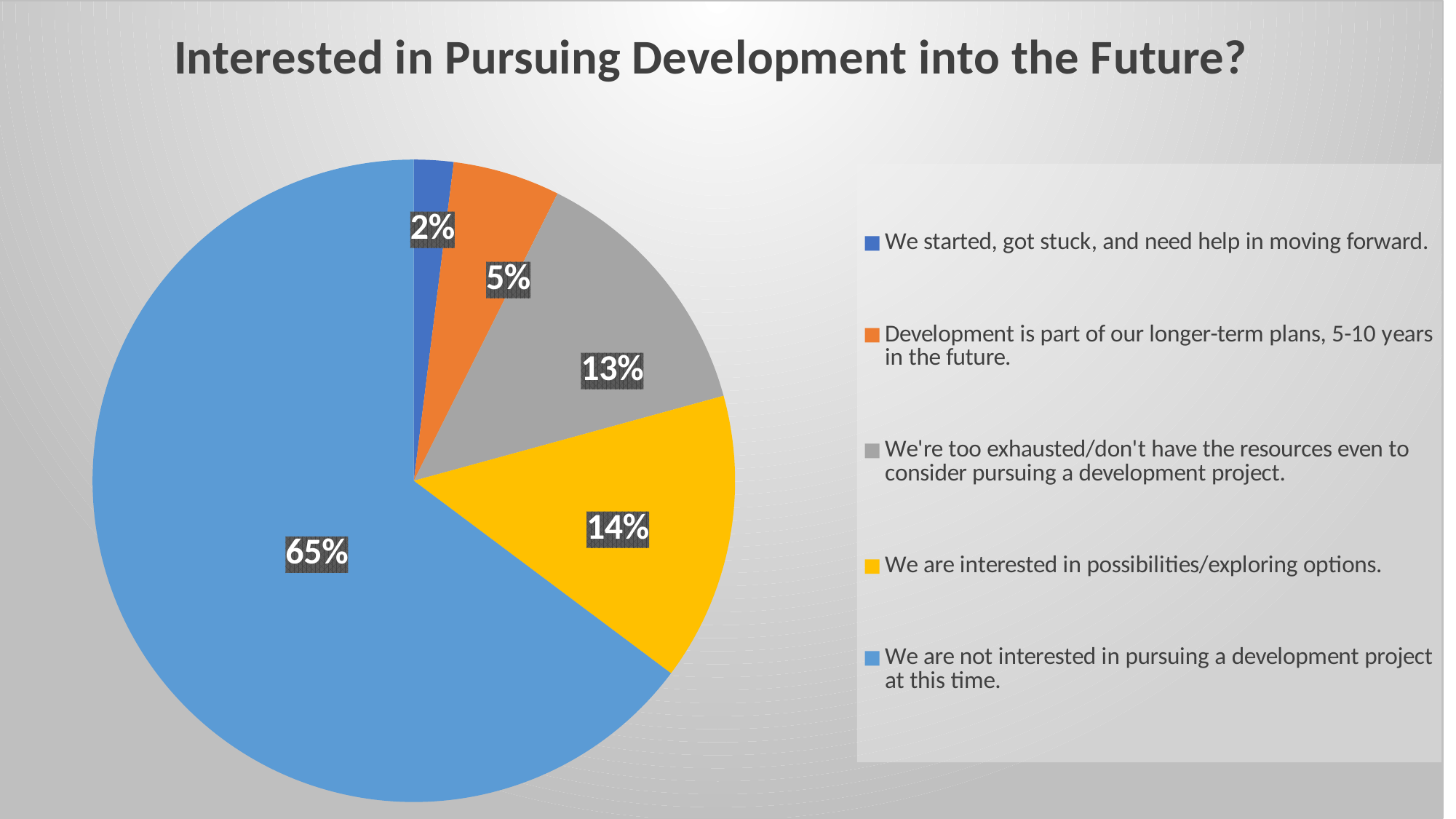

### Chart: Interested in Pursuing Development into the Future?

| Category |  |
|---|---|
| We started, got stuck, and need help in moving forward. | 7.0 |
| Development is part of our longer-term plans, 5-10 years in the future. | 19.0 |
| We're too exhausted/don't have the resources even to consider pursuing a development project. | 47.0 |
| We are interested in possibilities/exploring options. | 51.0 |
| We are not interested in pursuing a development project at this time. | 228.0 |
#